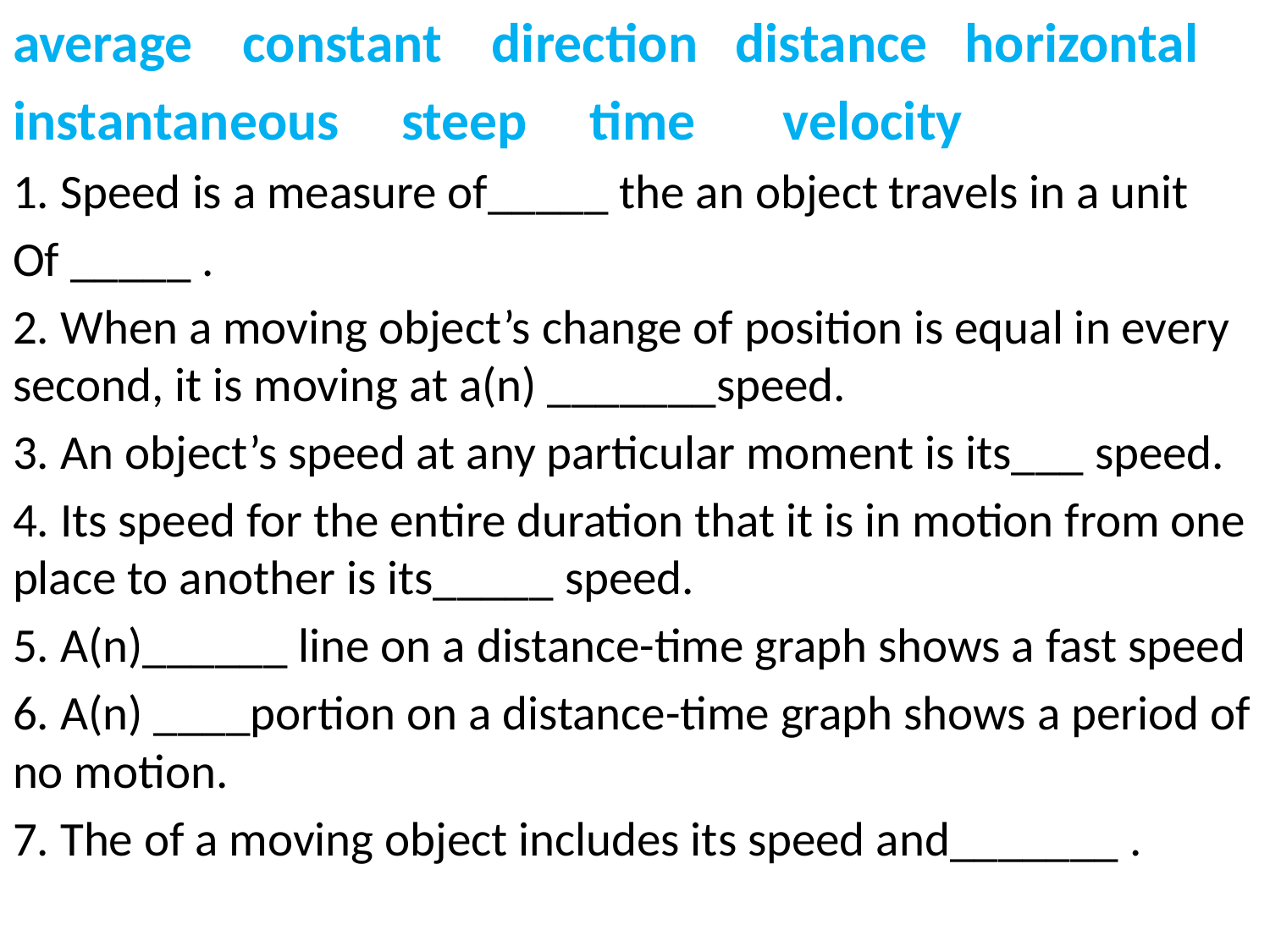

average    constant    direction   distance   horizontal
instantaneous     steep     time       velocity
1. Speed is a measure of_____ the an object travels in a unit
Of _____ .
2. When a moving object’s change of position is equal in every second, it is moving at a(n) _______speed.
3. An object’s speed at any particular moment is its___ speed.
4. Its speed for the entire duration that it is in motion from one place to another is its_____ speed.
5. A(n)______ line on a distance-time graph shows a fast speed
6. A(n) ____portion on a distance-time graph shows a period of no motion.
7. The of a moving object includes its speed and_______ .